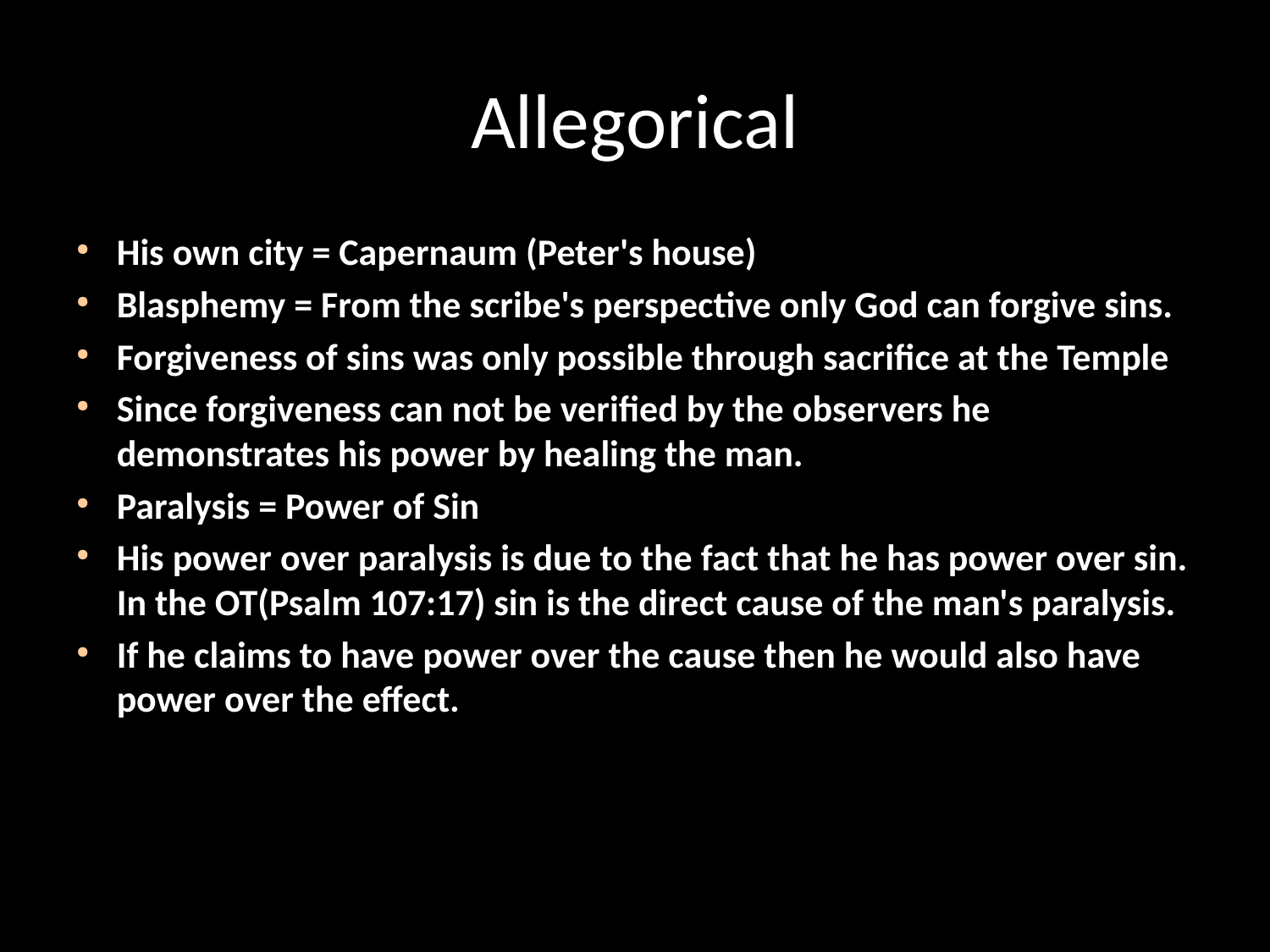

# Allegorical
His own city = Capernaum (Peter's house)
Blasphemy = From the scribe's perspective only God can forgive sins.
Forgiveness of sins was only possible through sacrifice at the Temple
Since forgiveness can not be verified by the observers he demonstrates his power by healing the man.
Paralysis = Power of Sin
His power over paralysis is due to the fact that he has power over sin. In the OT(Psalm 107:17) sin is the direct cause of the man's paralysis.
If he claims to have power over the cause then he would also have power over the effect.